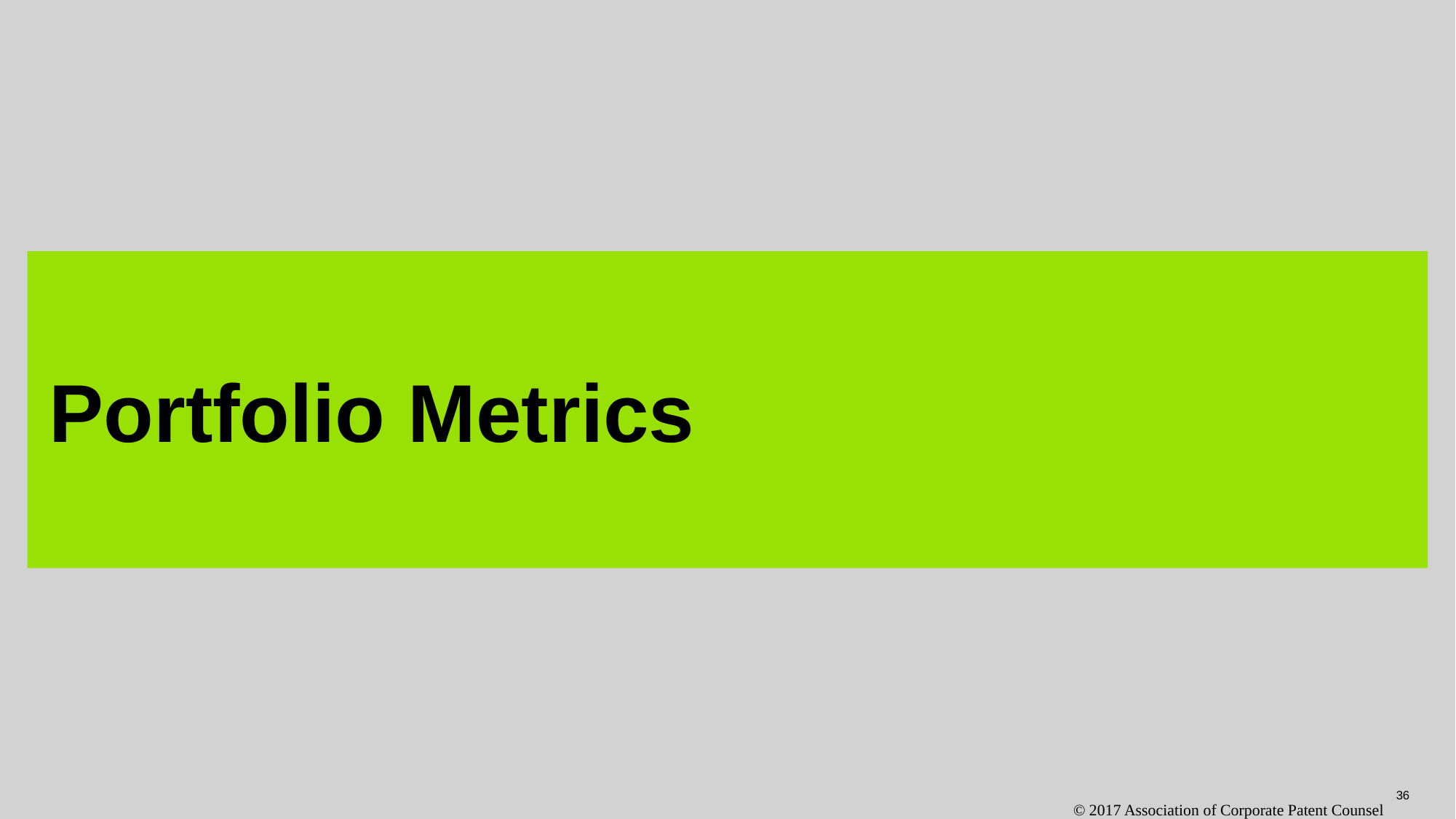

Portfolio Metrics

© 2017 Association of Corporate Patent Counsel